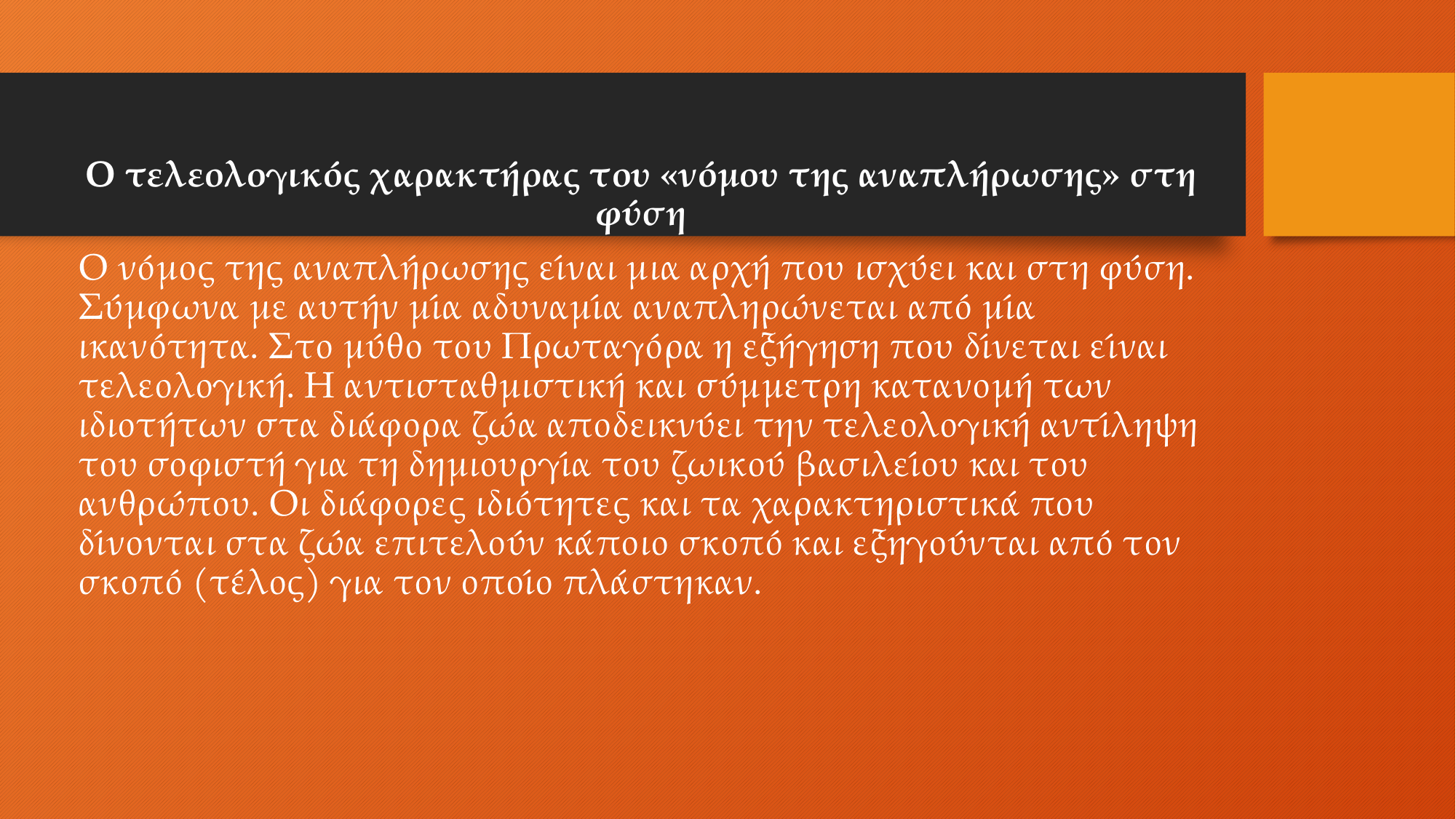

Ο τελεολογικός χαρακτήρας του «νόμου της αναπλήρωσης» στη φύση
Ο νόμος της αναπλήρωσης είναι μια αρχή που ισχύει και στη φύση. Σύμφωνα με αυτήν μία αδυναμία αναπληρώνεται από μία ικανότητα. Στο μύθο του Πρωταγόρα η εξήγηση που δίνεται είναι τελεολογική. Η αντισταθμιστική και σύμμετρη κατανομή των ιδιοτήτων στα διάφορα ζώα αποδεικνύει την τελεολογική αντίληψη του σοφιστή για τη δημιουργία του ζωικού βασιλείου και του ανθρώπου. Οι διάφορες ιδιότητες και τα χαρακτηριστικά που δίνονται στα ζώα επιτελούν κάποιο σκοπό και εξηγούνται από τον σκοπό (τέλος) για τον οποίο πλάστηκαν.